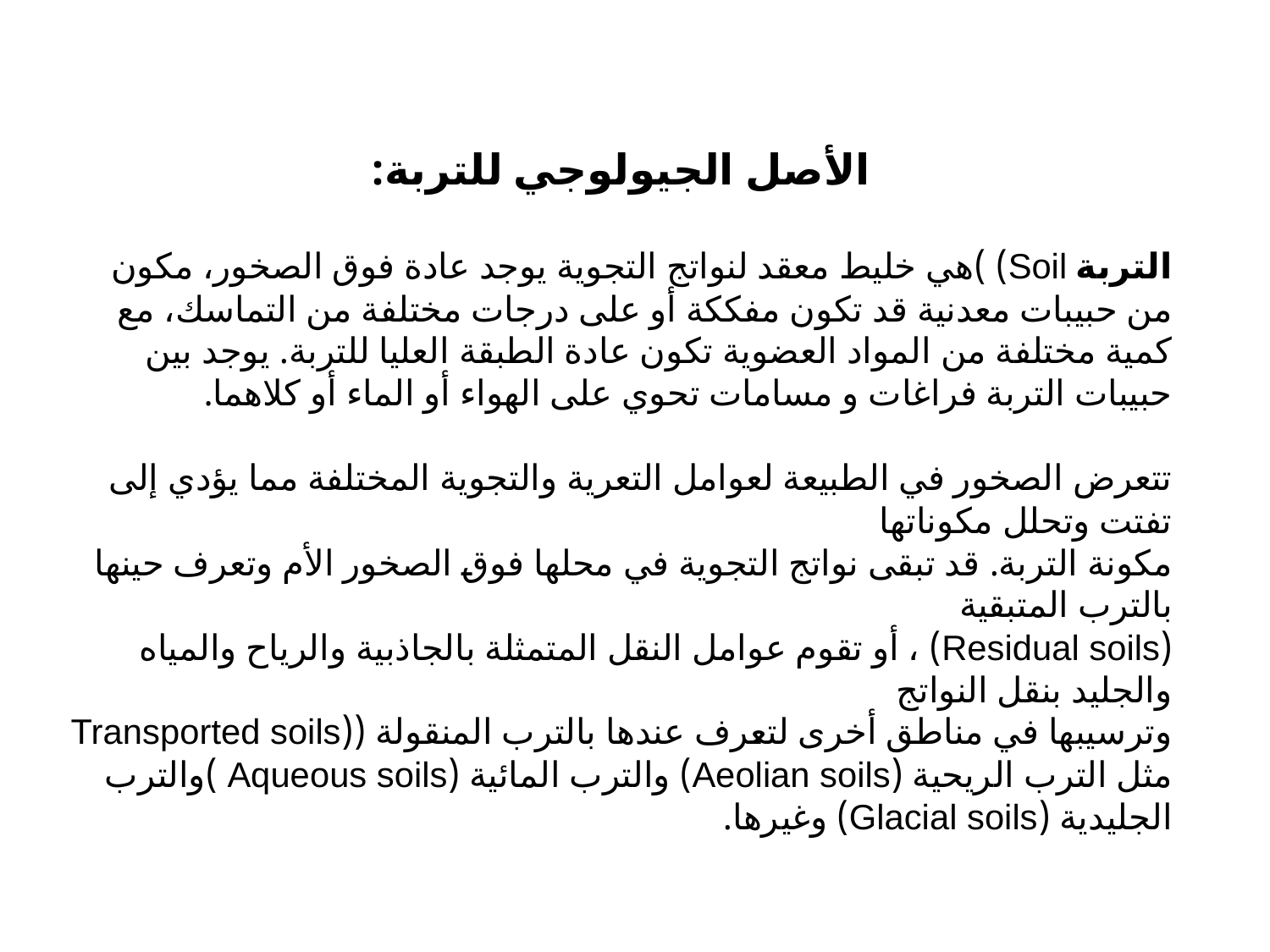

الأصل الجيولوجي للتربة:

التربة Soil) )هي خليط معقد لنواتج التجوية يوجد عادة فوق الصخور، مكون من حبيبات معدنية قد تكون مفككة أو على درجات مختلفة من التماسك، مع كمية مختلفة من المواد العضوية تكون عادة الطبقة العليا للتربة. يوجد بين حبيبات التربة فراغات و مسامات تحوي على الهواء أو الماء أو كلاهما.

تتعرض الصخور في الطبيعة لعوامل التعرية والتجوية المختلفة مما يؤدي إلى تفتت وتحلل مكوناتها
مكونة التربة. قد تبقى نواتج التجوية في محلها فوق الصخور الأم وتعرف حينها بالترب المتبقية
(Residual soils) ، أو تقوم عوامل النقل المتمثلة بالجاذبية والرياح والمياه والجليد بنقل النواتج
وترسيبها في مناطق أخرى لتعرف عندها بالترب المنقولة ((Transported soils مثل الترب الريحية (Aeolian soils) والترب المائية (Aqueous soils )والترب الجليدية (Glacial soils) وغيرها.